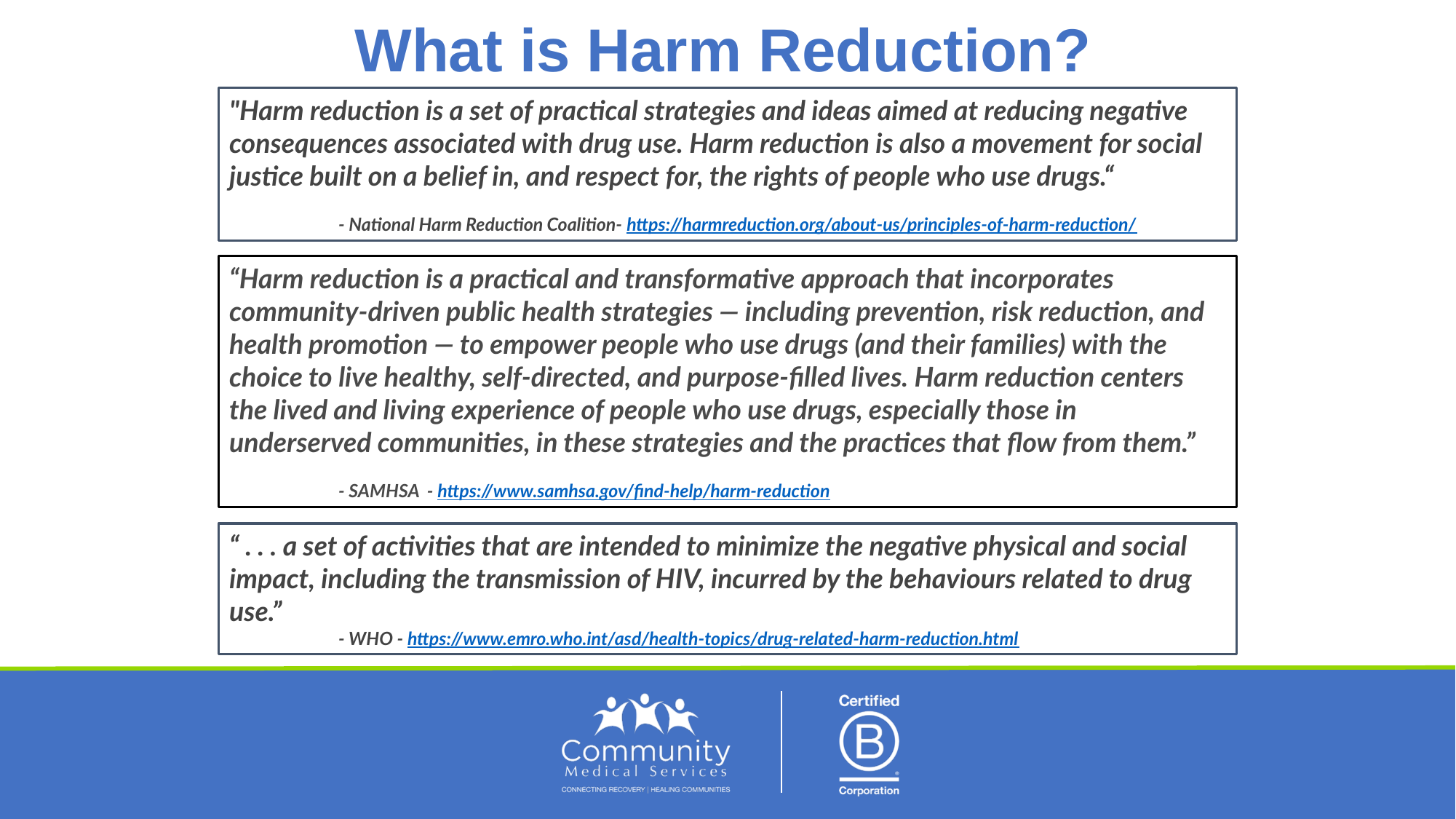

# What is Harm Reduction?
"Harm reduction is a set of practical strategies and ideas aimed at reducing negative consequences associated with drug use. Harm reduction is also a movement for social justice built on a belief in, and respect for, the rights of people who use drugs.“

	- National Harm Reduction Coalition- https://harmreduction.org/about-us/principles-of-harm-reduction/

“Harm reduction is a practical and transformative approach that incorporates community-driven public health strategies — including prevention, risk reduction, and health promotion — to empower people who use drugs (and their families) with the choice to live healthy, self-directed, and purpose-filled lives. Harm reduction centers the lived and living experience of people who use drugs, especially those in underserved communities, in these strategies and the practices that flow from them.”

	- SAMHSA  - https://www.samhsa.gov/find-help/harm-reduction
“ . . . a set of activities that are intended to minimize the negative physical and social impact, including the transmission of HIV, incurred by the behaviours related to drug use.”
 	- WHO - https://www.emro.who.int/asd/health-topics/drug-related-harm-reduction.html